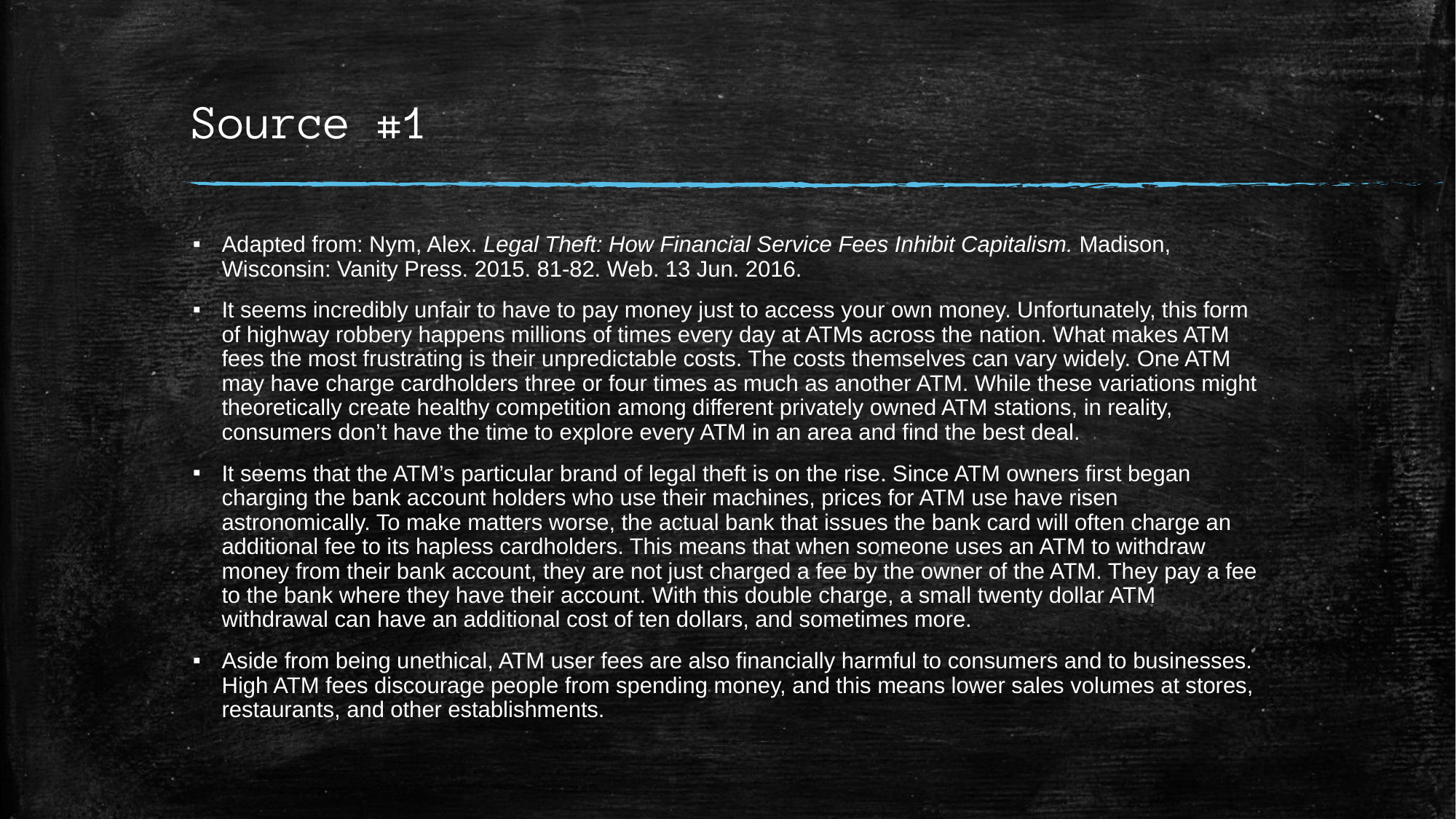

# Source #1
Adapted from: Nym, Alex. Legal Theft: How Financial Service Fees Inhibit Capitalism. Madison, Wisconsin: Vanity Press. 2015. 81-82. Web. 13 Jun. 2016.
It seems incredibly unfair to have to pay money just to access your own money. Unfortunately, this form of highway robbery happens millions of times every day at ATMs across the nation. What makes ATM fees the most frustrating is their unpredictable costs. The costs themselves can vary widely. One ATM may have charge cardholders three or four times as much as another ATM. While these variations might theoretically create healthy competition among different privately owned ATM stations, in reality, consumers don’t have the time to explore every ATM in an area and find the best deal.
It seems that the ATM’s particular brand of legal theft is on the rise. Since ATM owners first began charging the bank account holders who use their machines, prices for ATM use have risen astronomically. To make matters worse, the actual bank that issues the bank card will often charge an additional fee to its hapless cardholders. This means that when someone uses an ATM to withdraw money from their bank account, they are not just charged a fee by the owner of the ATM. They pay a fee to the bank where they have their account. With this double charge, a small twenty dollar ATM withdrawal can have an additional cost of ten dollars, and sometimes more.
Aside from being unethical, ATM user fees are also financially harmful to consumers and to businesses. High ATM fees discourage people from spending money, and this means lower sales volumes at stores, restaurants, and other establishments.